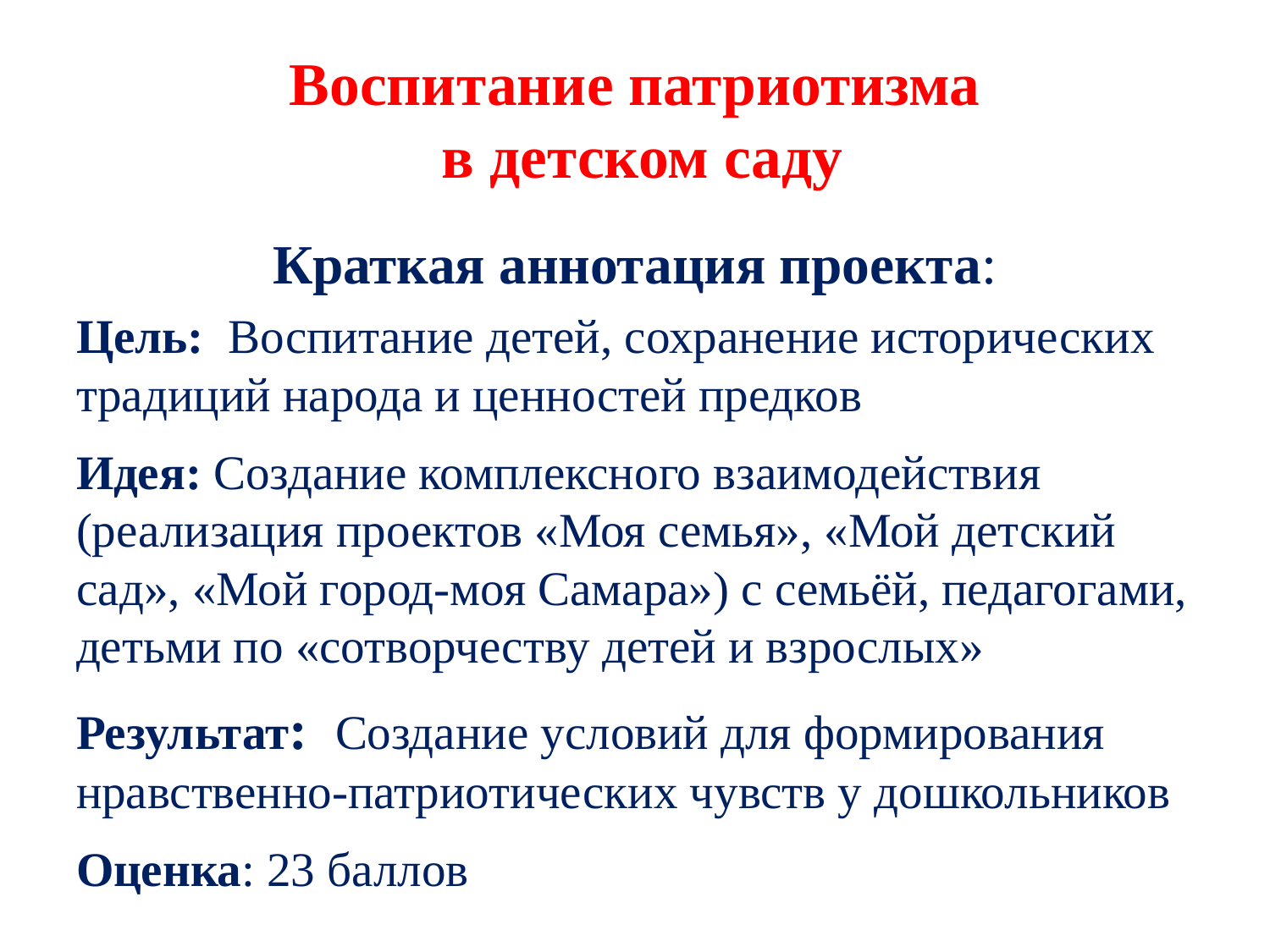

# Воспитание патриотизма в детском саду
Краткая аннотация проекта:
Цель:  Воспитание детей, сохранение исторических традиций народа и ценностей предков
Идея: Создание комплексного взаимодействия (реализация проектов «Моя семья», «Мой детский сад», «Мой город-моя Самара») с семьёй, педагогами, детьми по «сотворчеству детей и взрослых»
Результат:  Создание условий для формирования нравственно-патриотических чувств у дошкольников
Оценка: 23 баллов